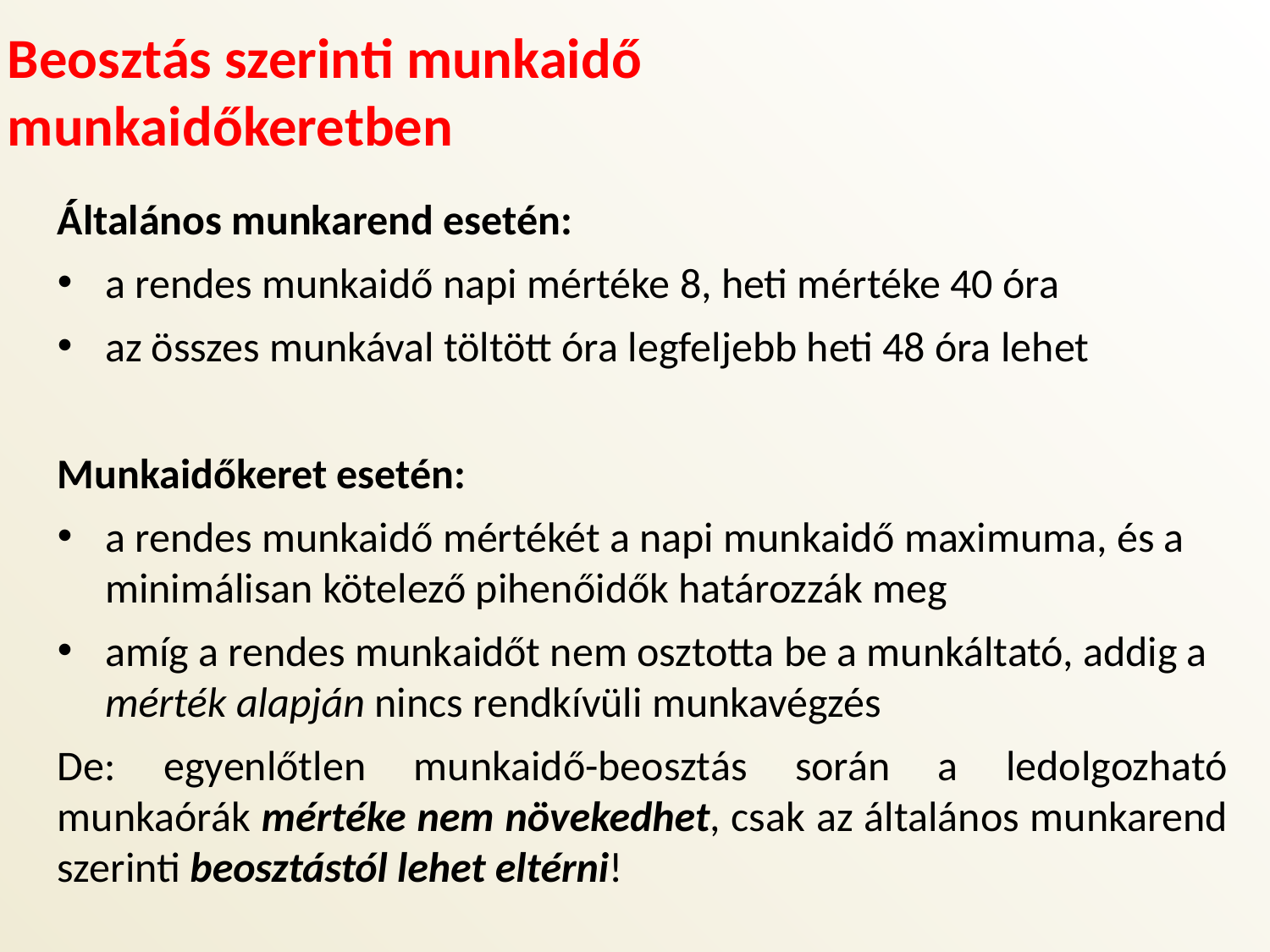

Beosztás szerinti munkaidő
munkaidőkeretben
Általános munkarend esetén:
a rendes munkaidő napi mértéke 8, heti mértéke 40 óra
az összes munkával töltött óra legfeljebb heti 48 óra lehet

Munkaidőkeret esetén:
a rendes munkaidő mértékét a napi munkaidő maximuma, és a minimálisan kötelező pihenőidők határozzák meg
amíg a rendes munkaidőt nem osztotta be a munkáltató, addig a mérték alapján nincs rendkívüli munkavégzés
De: egyenlőtlen munkaidő-beosztás során a ledolgozható munkaórák mértéke nem növekedhet, csak az általános munkarend szerinti beosztástól lehet eltérni!